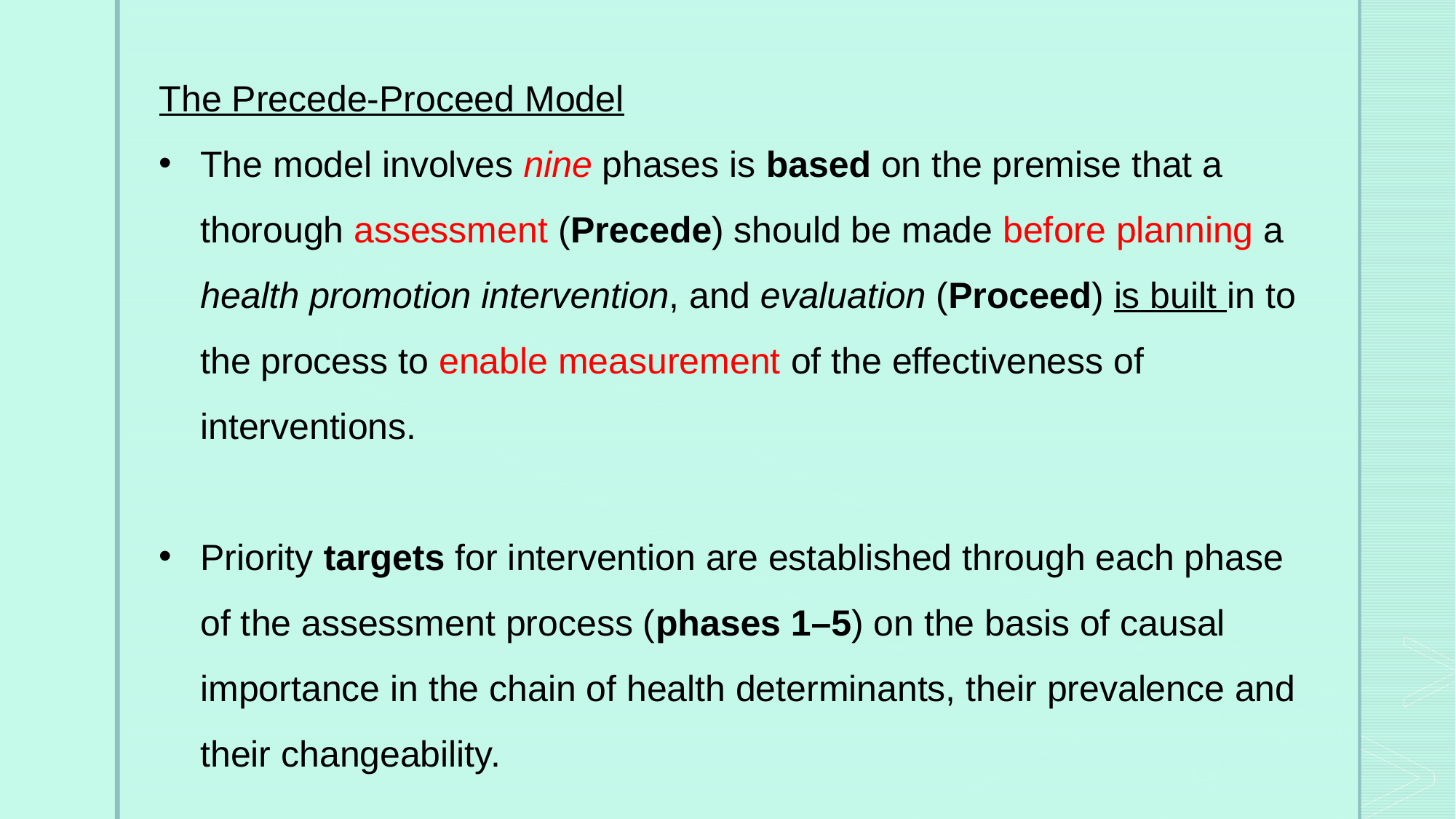

The Precede-Proceed Model
The model involves nine phases is based on the premise that a thorough assessment (Precede) should be made before planning a health promotion intervention, and evaluation (Proceed) is built in to the process to enable measurement of the effectiveness of interventions.

Priority targets for intervention are established through each phase of the assessment process (phases 1–5) on the basis of causal importance in the chain of health determinants, their prevalence and their changeability.